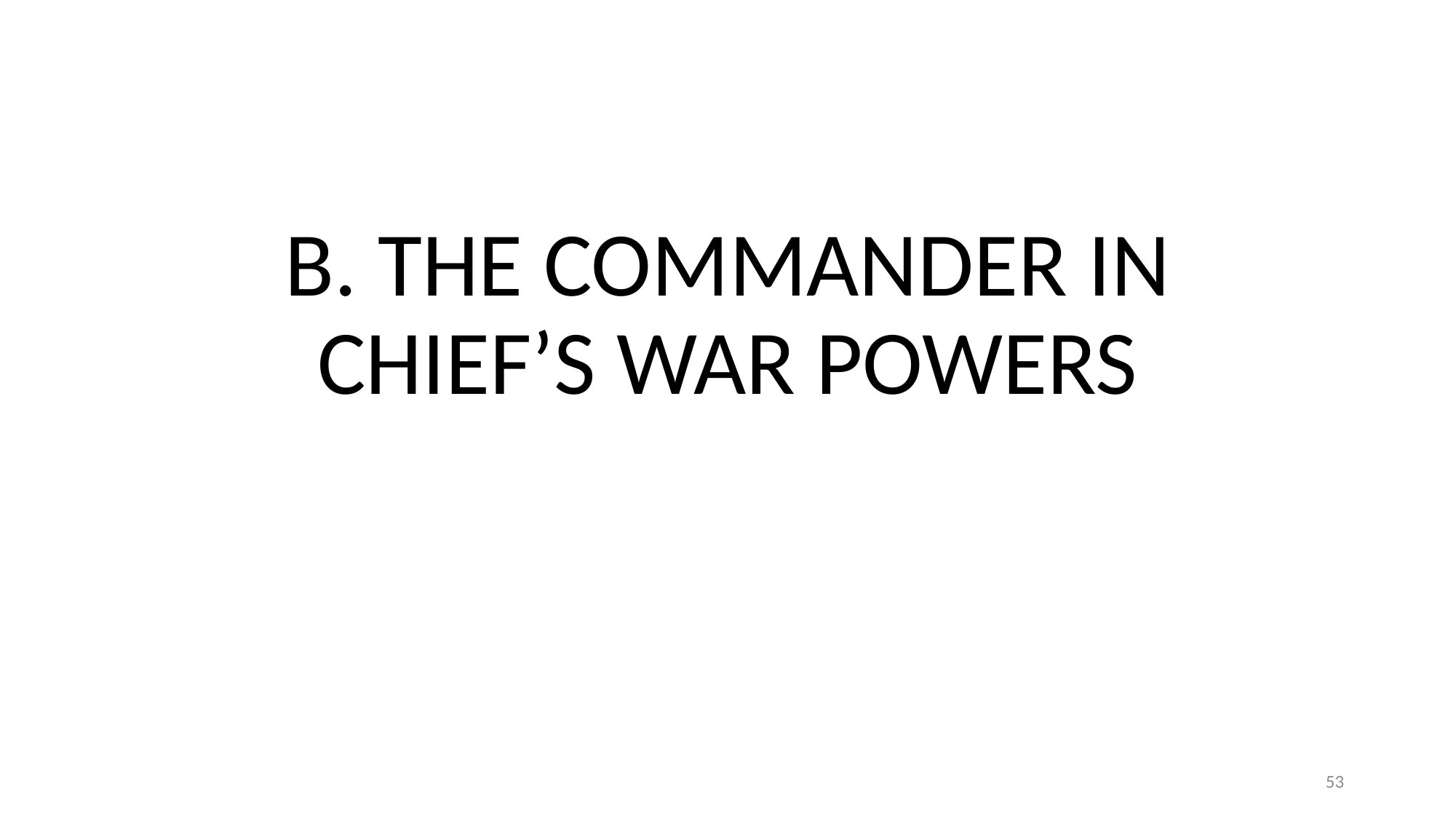

# B. THE COMMANDER IN CHIEF’S WAR POWERS

53